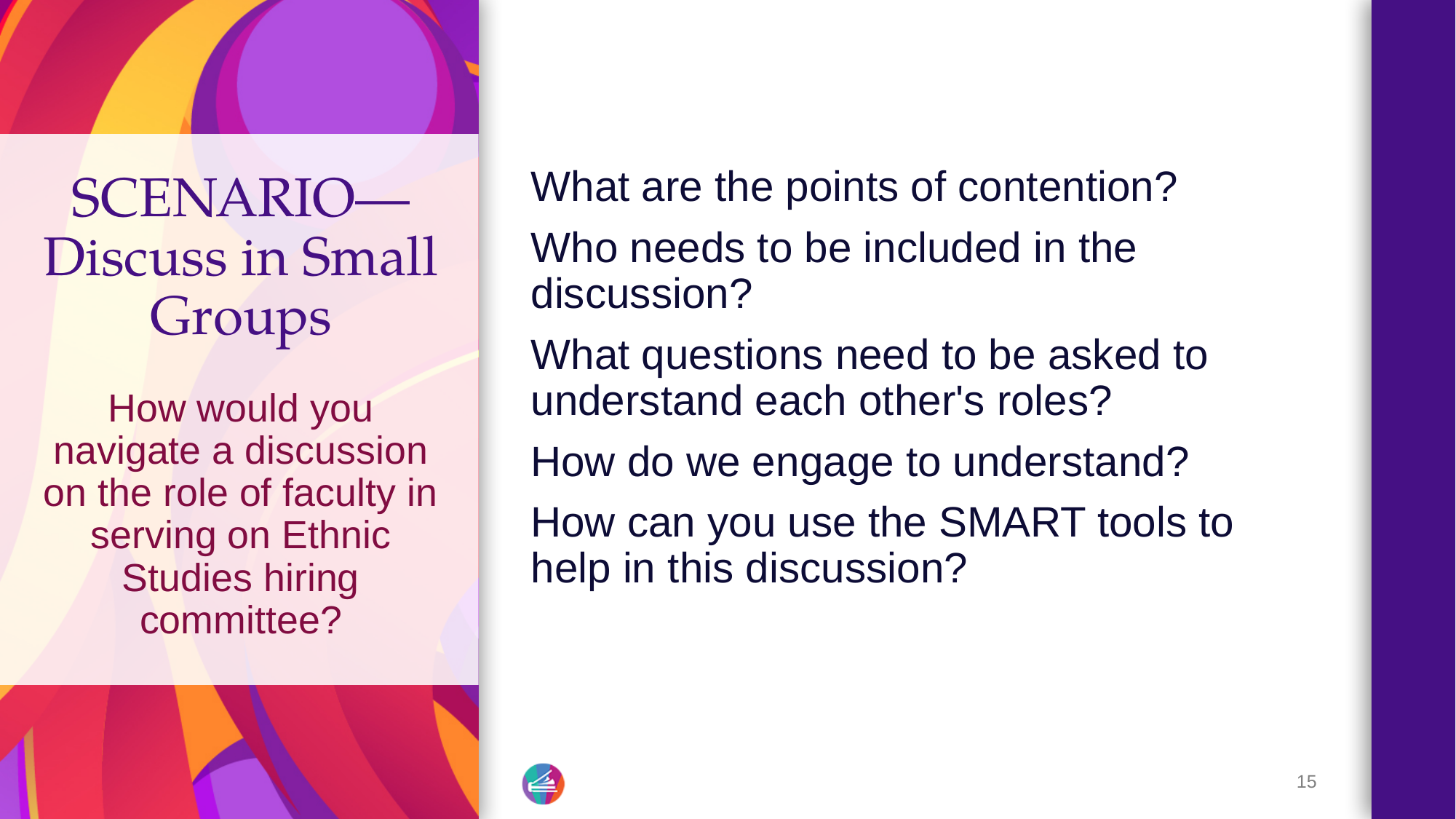

# SCENARIO—Discuss in Small Groups
What are the points of contention?
Who needs to be included in the discussion?
What questions need to be asked to understand each other's roles?
How do we engage to understand?
How can you use the SMART tools to help in this discussion?
How would you navigate a discussion on the role of faculty in serving on Ethnic Studies hiring committee?

15